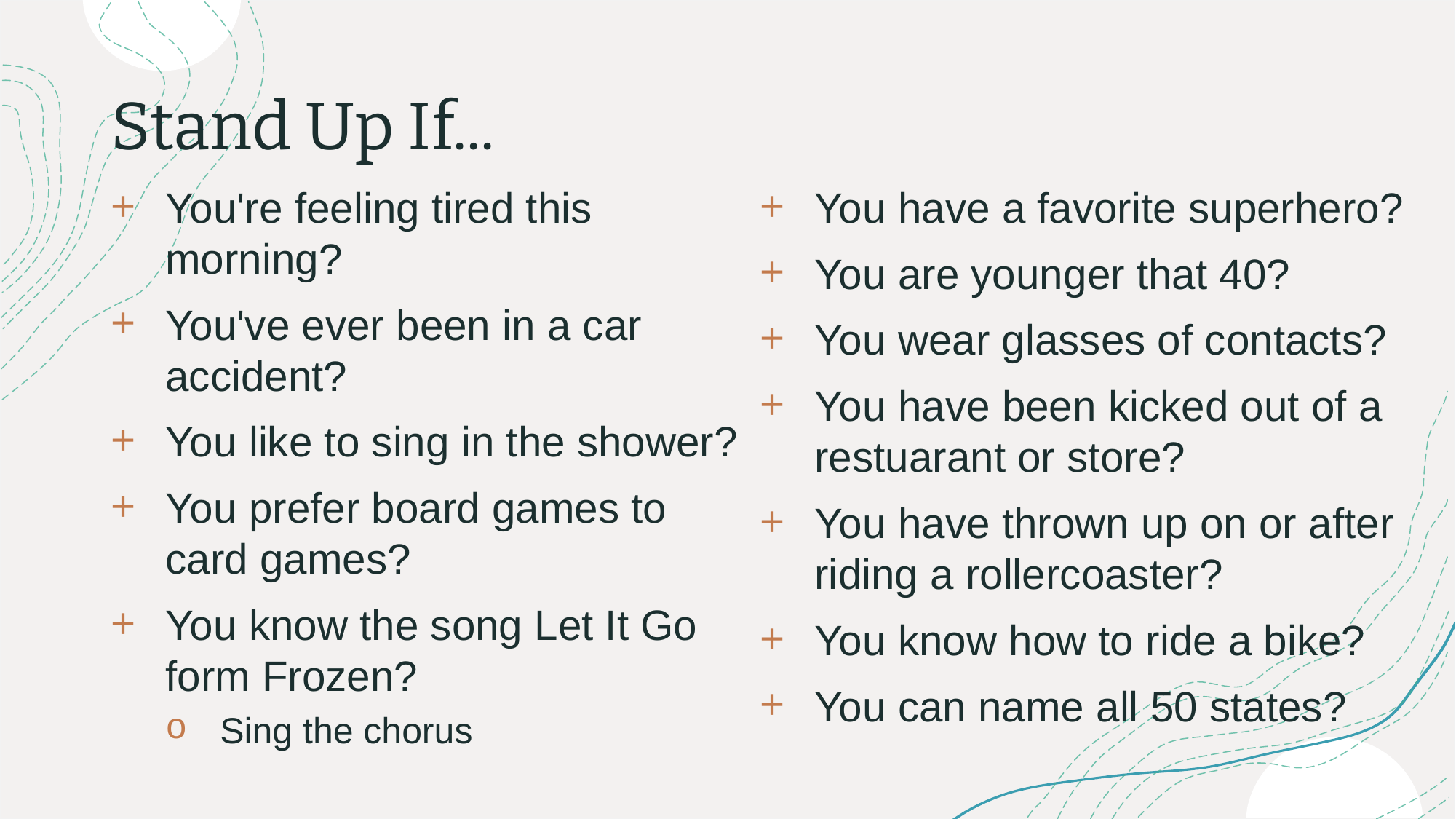

# Stand Up If...
You're feeling tired this morning?
You've ever been in a car accident?
You like to sing in the shower?
You prefer board games to card games?
You know the song Let It Go form Frozen?
Sing the chorus

You have a favorite superhero?
You are younger that 40?
You wear glasses of contacts?
You have been kicked out of a restuarant or store?
You have thrown up on or after riding a rollercoaster?
You know how to ride a bike?
You can name all 50 states?